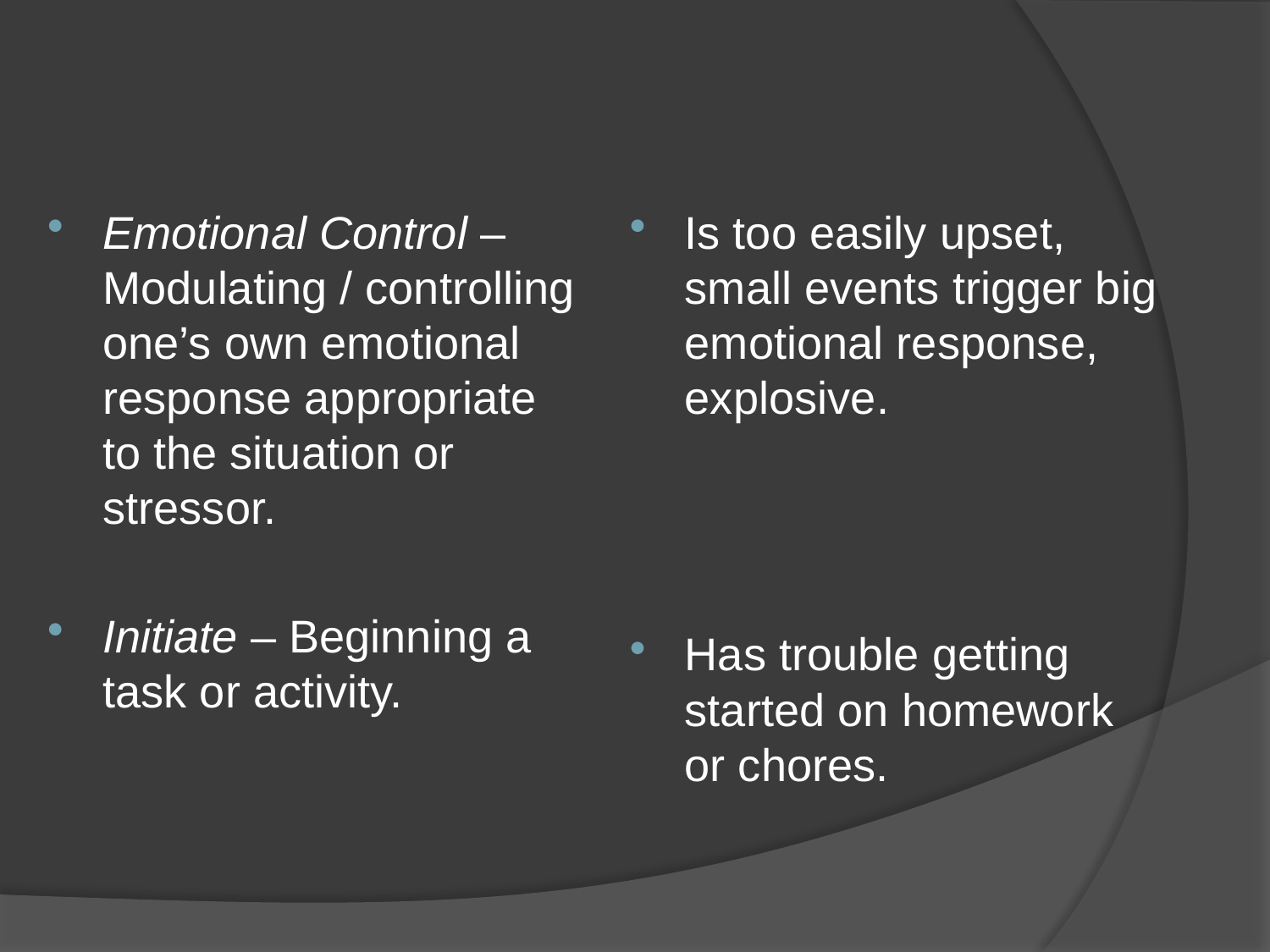

Emotional Control – Modulating / controlling one’s own emotional response appropriate to the situation or stressor.

Initiate – Beginning a task or activity.

Is too easily upset, small events trigger big emotional response, explosive.

Has trouble getting started on homework or chores.